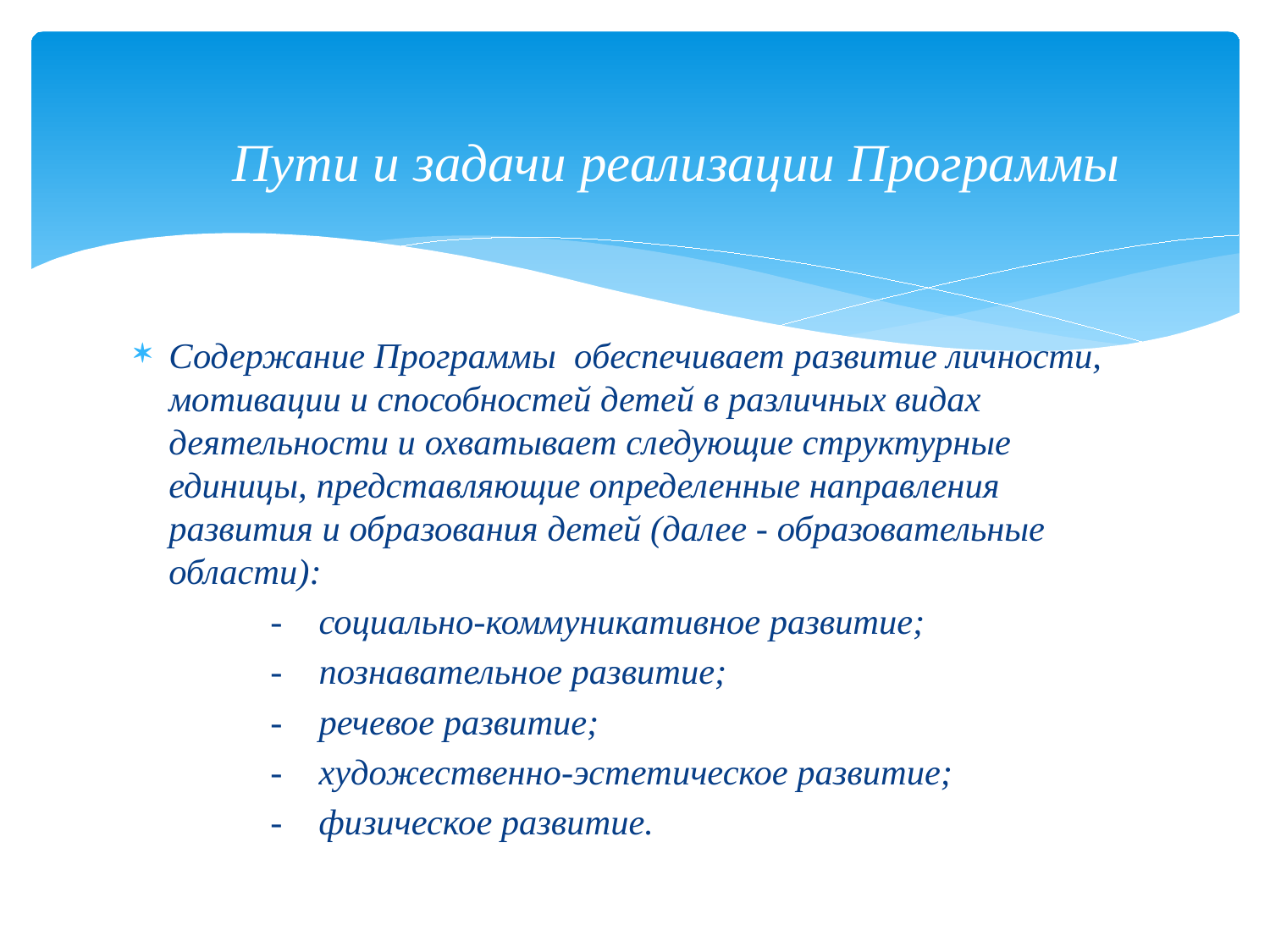

# Пути и задачи реализации Программы

Содержание Программы  обеспечивает развитие личности, мотивации и способностей детей в различных видах деятельности и охватывает следующие структурные единицы, представляющие определенные направления развития и образования детей (далее - образовательные области):
               -    социально-коммуникативное развитие;
               -    познавательное развитие;
               -    речевое развитие;
               -    художественно-эстетическое развитие;
               -    физическое развитие.